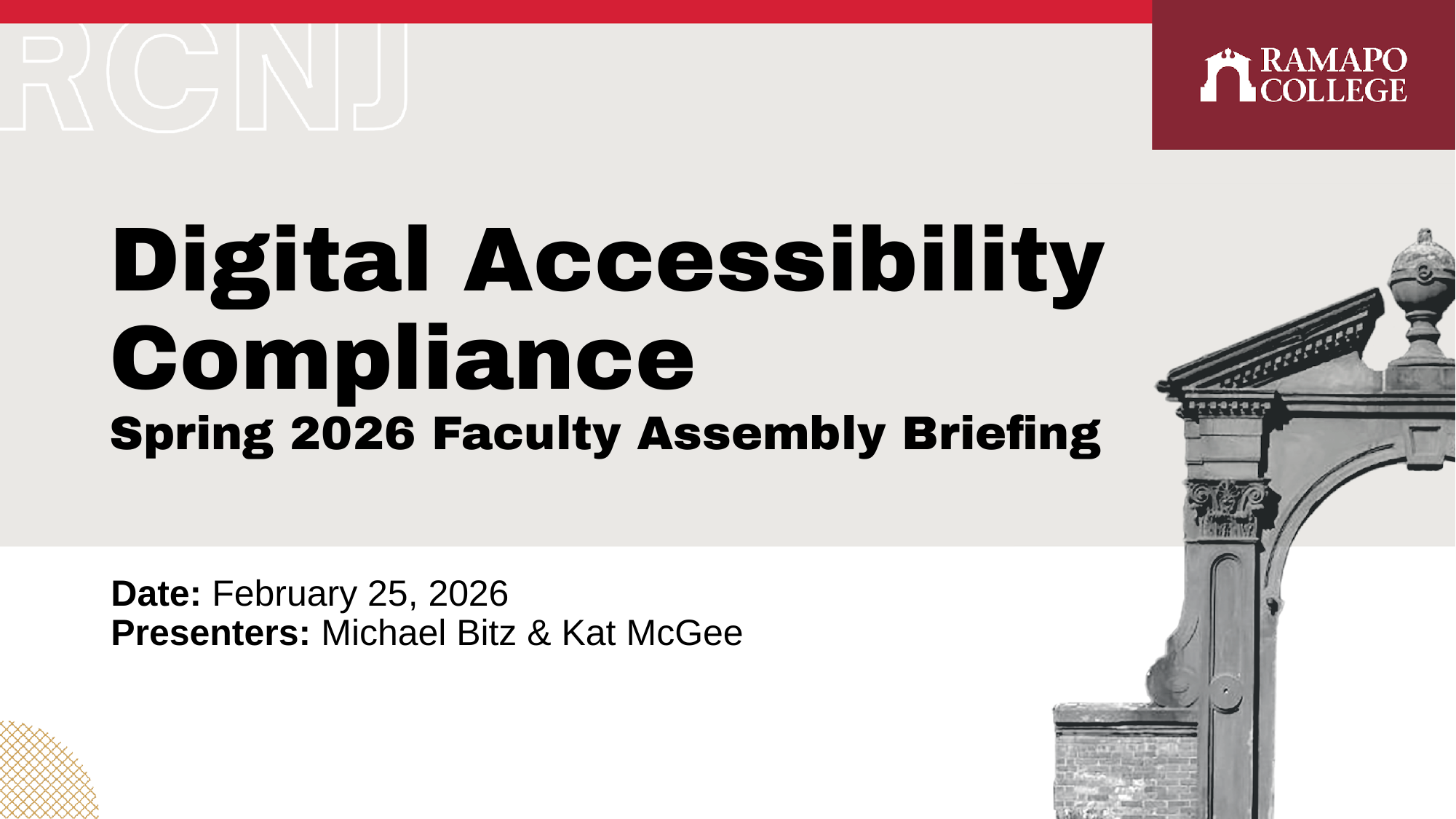

# Digital Accessibility Compliance
Spring 2026 Faculty Assembly Briefing
Date: February 25, 2026
Presenters: Michael Bitz & Kat McGee